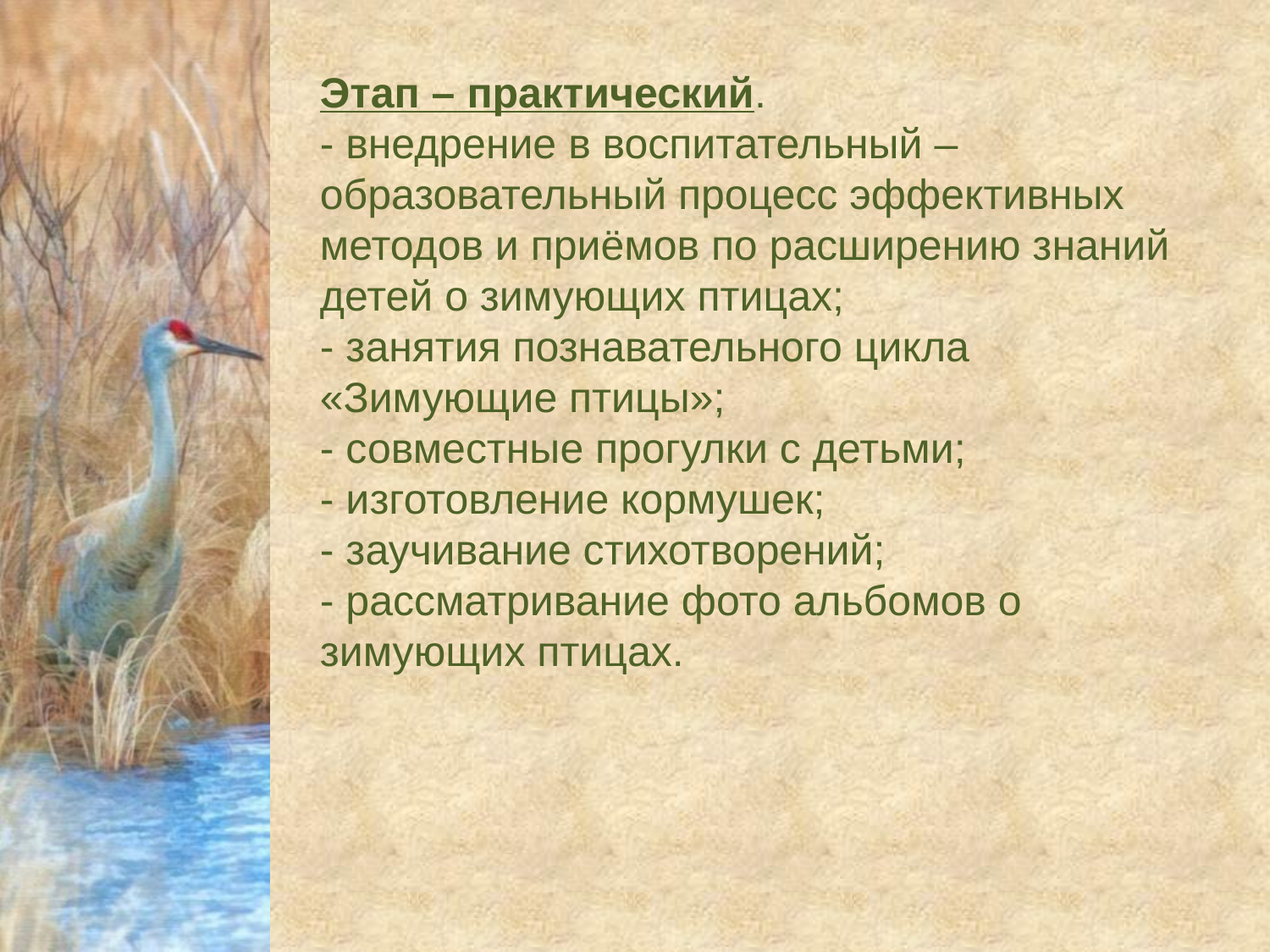

Этап – практический.
- внедрение в воспитательный – образовательный процесс эффективных методов и приёмов по расширению знаний детей о зимующих птицах;
- занятия познавательного цикла «Зимующие птицы»;
- совместные прогулки с детьми;
- изготовление кормушек;
- заучивание стихотворений;
- рассматривание фото альбомов о зимующих птицах.